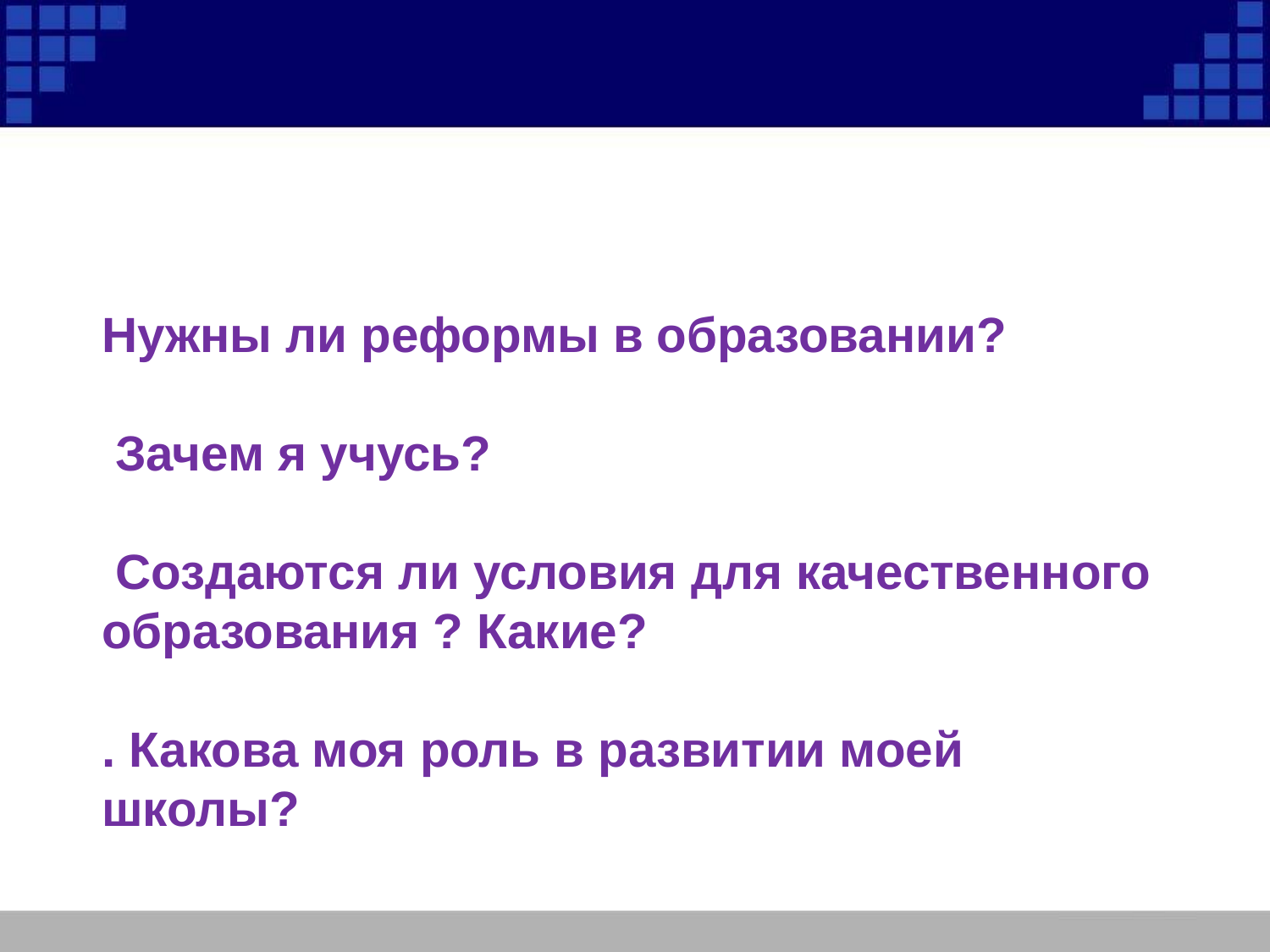

#

Нужны ли реформы в образовании?

 Зачем я учусь?

 Создаются ли условия для качественного образования ? Какие?

. Какова моя роль в развитии моей школы?